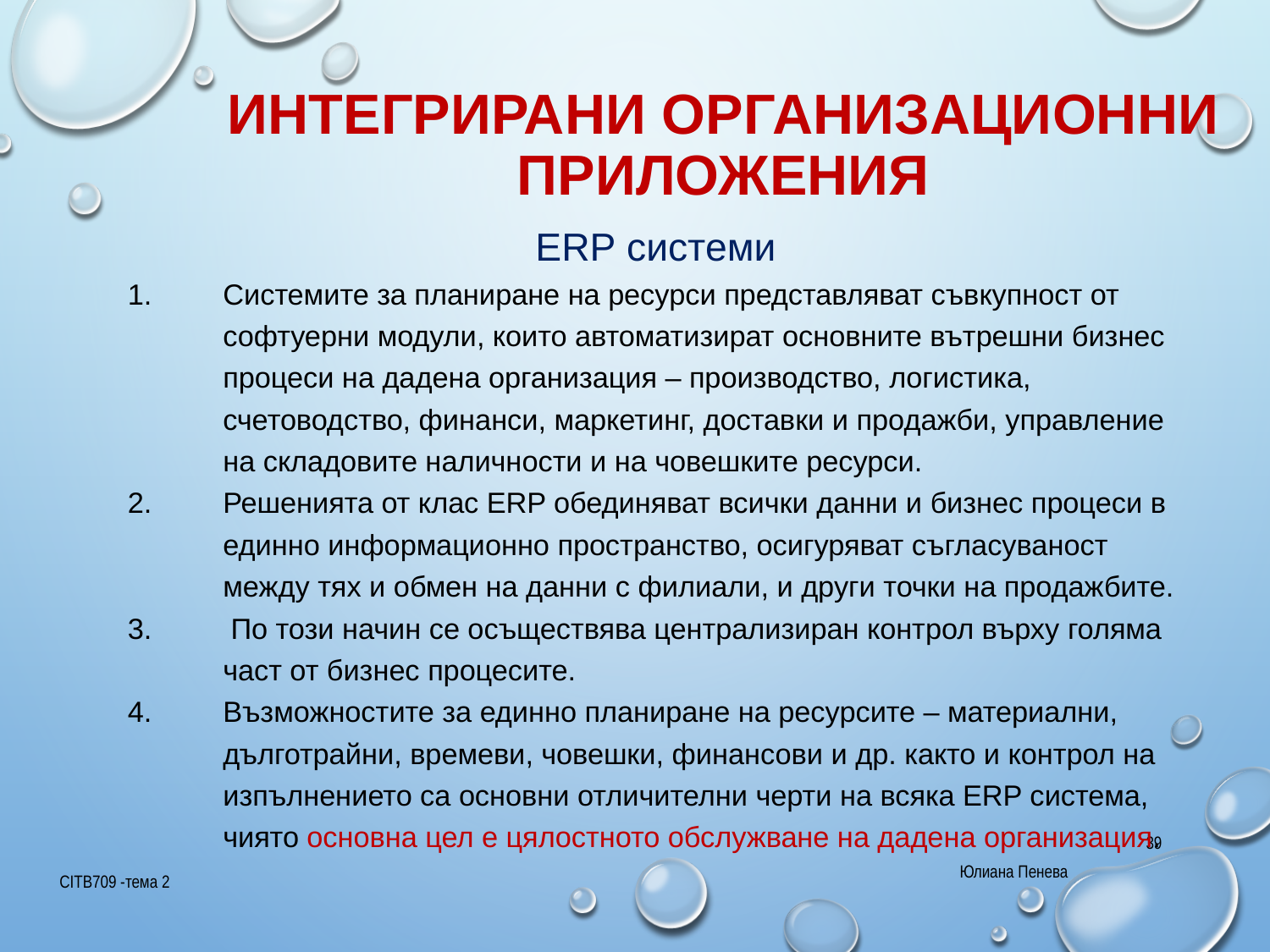

# Интегрирани организационни приложения
ERP системи
Системите за планиране на ресурси представляват съвкупност от софтуерни модули, които автоматизират основните вътрешни бизнес процеси на дадена организация – производство, логистика, счетоводство, финанси, маркетинг, доставки и продажби, управление на складовите наличности и на човешките ресурси.
Решенията от клас ERP обединяват всички данни и бизнес процеси в единно информационно пространство, осигуряват съгласуваност между тях и обмен на данни с филиали, и други точки на продажбите.
 По този начин се осъществява централизиран контрол върху голяма част от бизнес процесите.
Възможностите за единно планиране на ресурсите – материални, дълготрайни, времеви, човешки, финансови и др. както и контрол на изпълнението са основни отличителни черти на всяка ERP система, чиято основна цел е цялостното обслужване на дадена организация.
39
Юлиана Пенева
CITB709 -тема 2